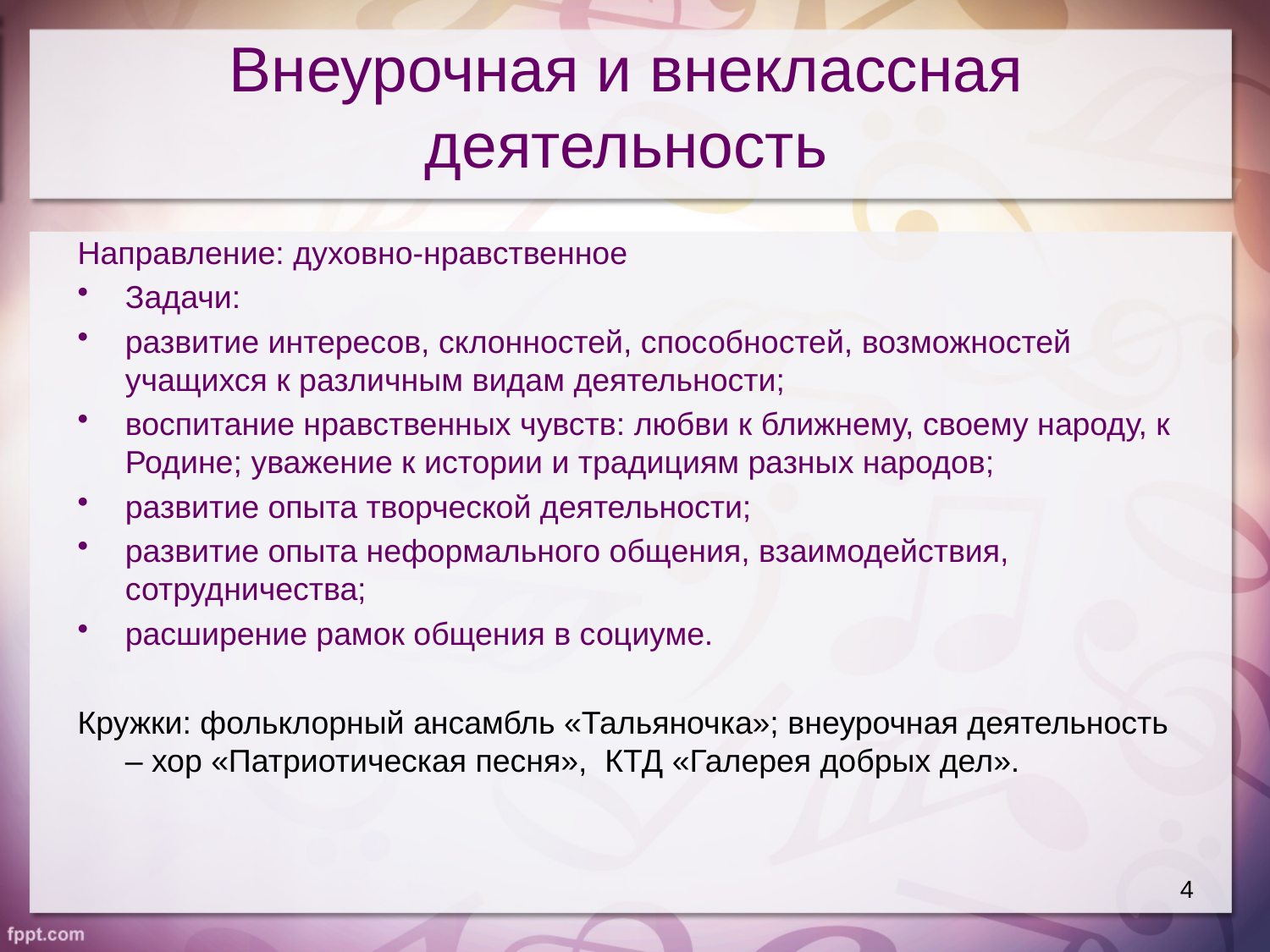

# Внеурочная и внеклассная деятельность
Направление: духовно-нравственное
Задачи:
развитие интересов, склонностей, способностей, возможностей учащихся к различным видам деятельности;
воспитание нравственных чувств: любви к ближнему, своему народу, к Родине; уважение к истории и традициям разных народов;
развитие опыта творческой деятельности;
развитие опыта неформального общения, взаимодействия, сотрудничества;
расширение рамок общения в социуме.

Кружки: фольклорный ансамбль «Тальяночка»; внеурочная деятельность – хор «Патриотическая песня»,  КТД «Галерея добрых дел».

4